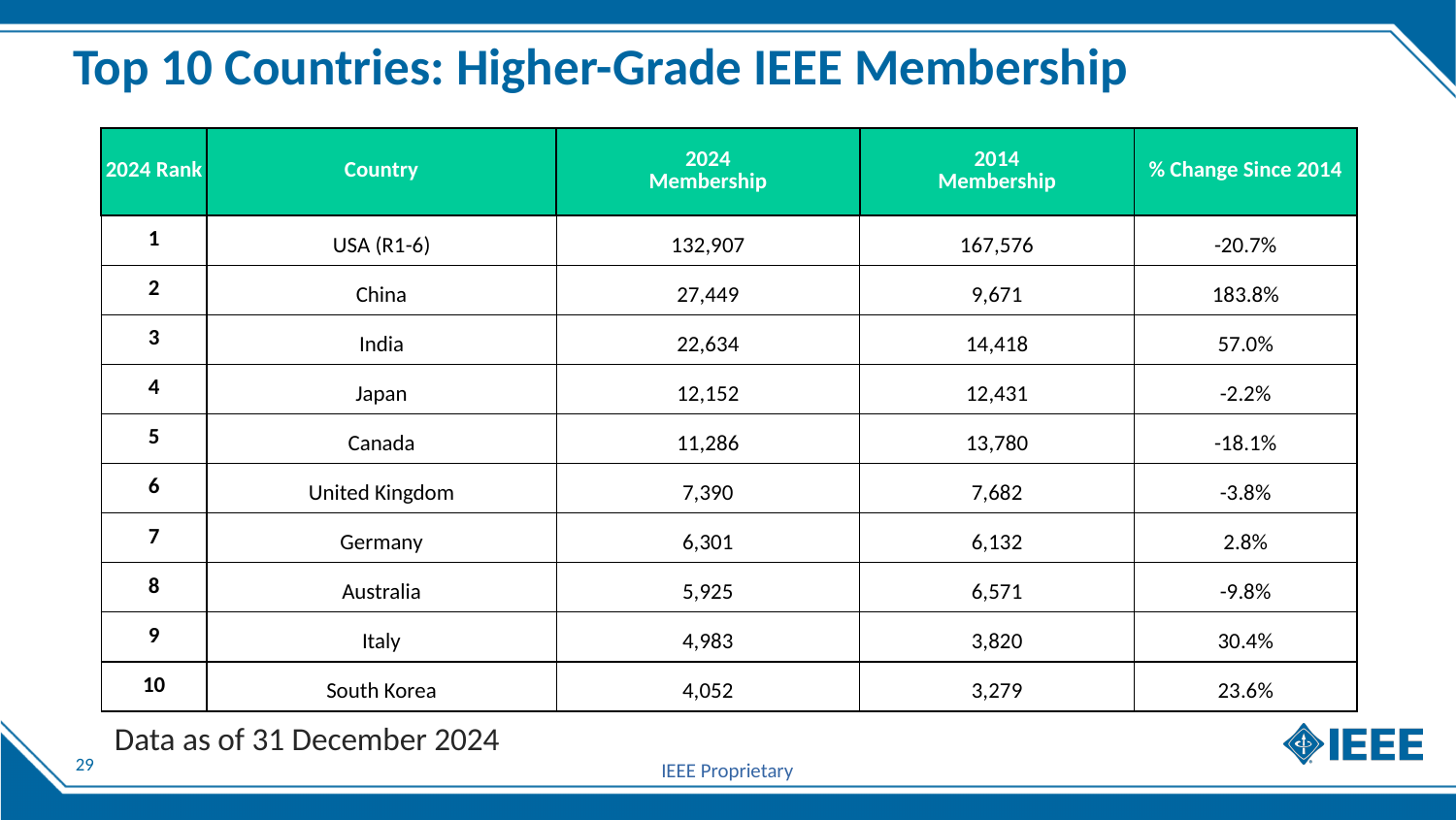

# Top 10 Countries: Higher-Grade IEEE Membership
| 2024 Rank | Country | 2024 Membership | 2014 Membership | % Change Since 2014 |
| --- | --- | --- | --- | --- |
| 1 | USA (R1-6) | 132,907 | 167,576 | -20.7% |
| 2 | China | 27,449 | 9,671 | 183.8% |
| 3 | India | 22,634 | 14,418 | 57.0% |
| 4 | Japan | 12,152 | 12,431 | -2.2% |
| 5 | Canada | 11,286 | 13,780 | -18.1% |
| 6 | United Kingdom | 7,390 | 7,682 | -3.8% |
| 7 | Germany | 6,301 | 6,132 | 2.8% |
| 8 | Australia | 5,925 | 6,571 | -9.8% |
| 9 | Italy | 4,983 | 3,820 | 30.4% |
| 10 | South Korea | 4,052 | 3,279 | 23.6% |
Data as of 31 December 2024